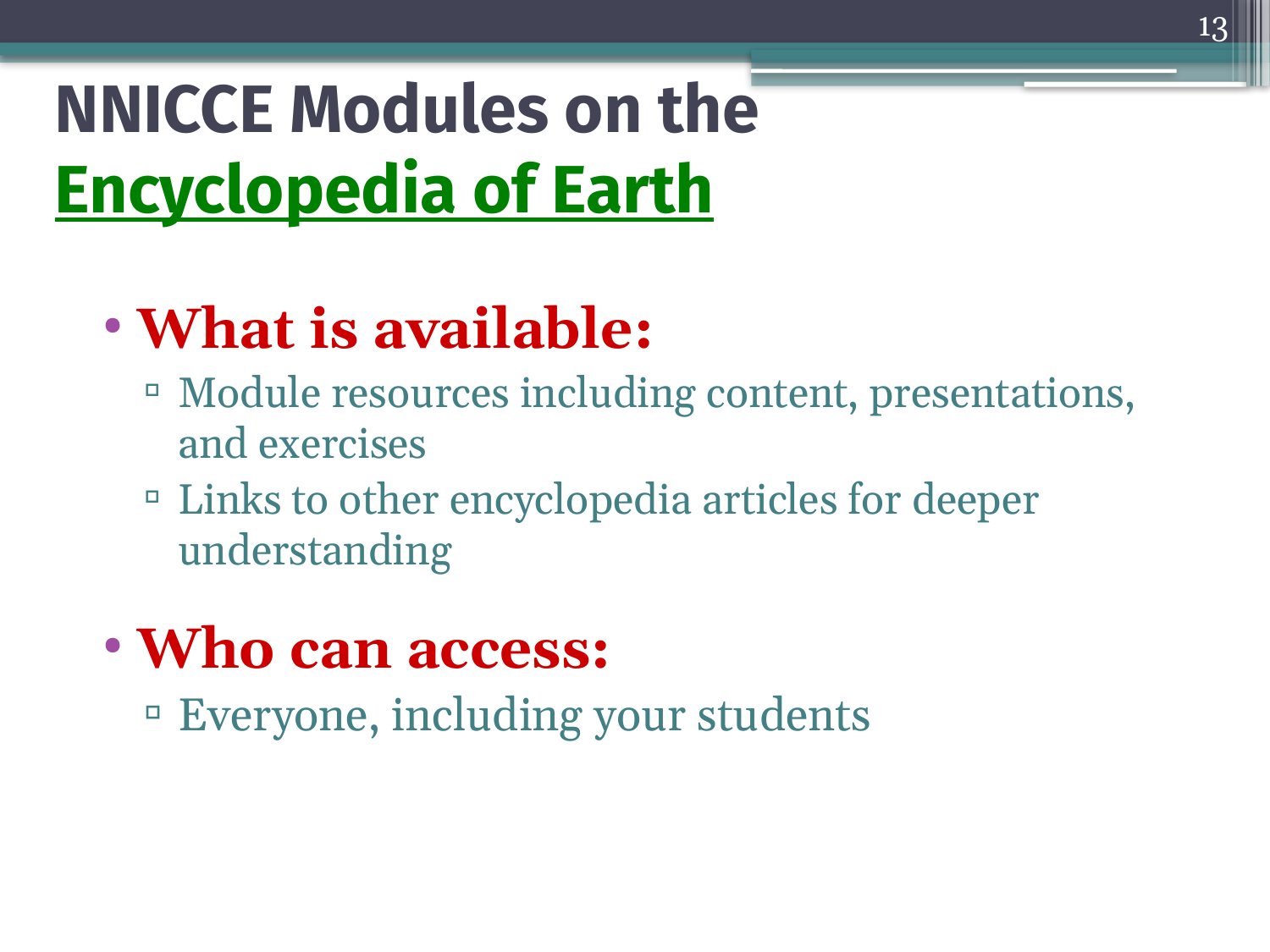

13
# NNICCE Modules on the Encyclopedia of Earth
What is available:
Module resources including content, presentations, and exercises
Links to other encyclopedia articles for deeper understanding

Who can access:
Everyone, including your students